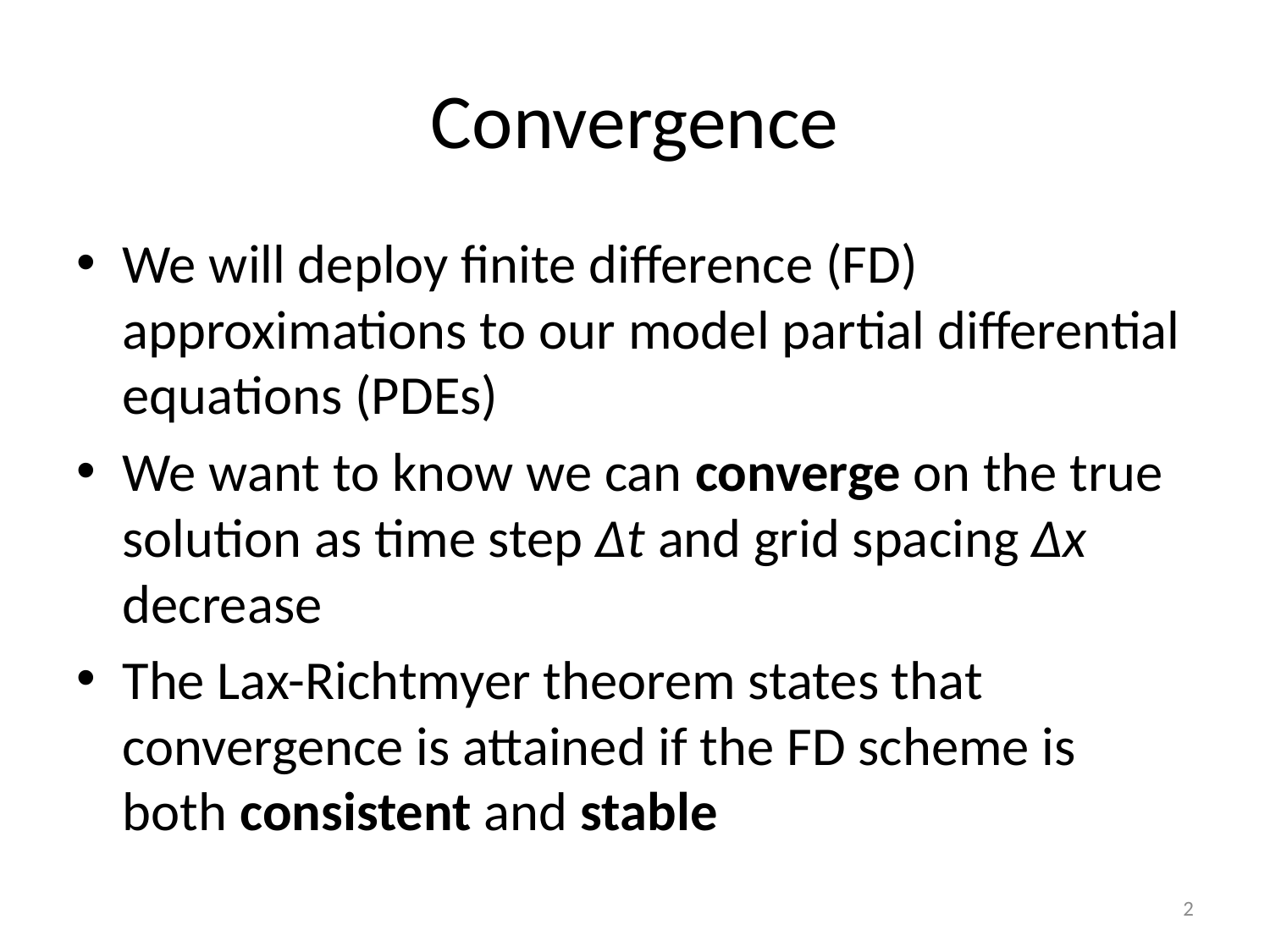

# Convergence
We will deploy finite difference (FD) approximations to our model partial differential equations (PDEs)
We want to know we can converge on the true solution as time step ∆t and grid spacing ∆x decrease
The Lax-Richtmyer theorem states that convergence is attained if the FD scheme is both consistent and stable
2